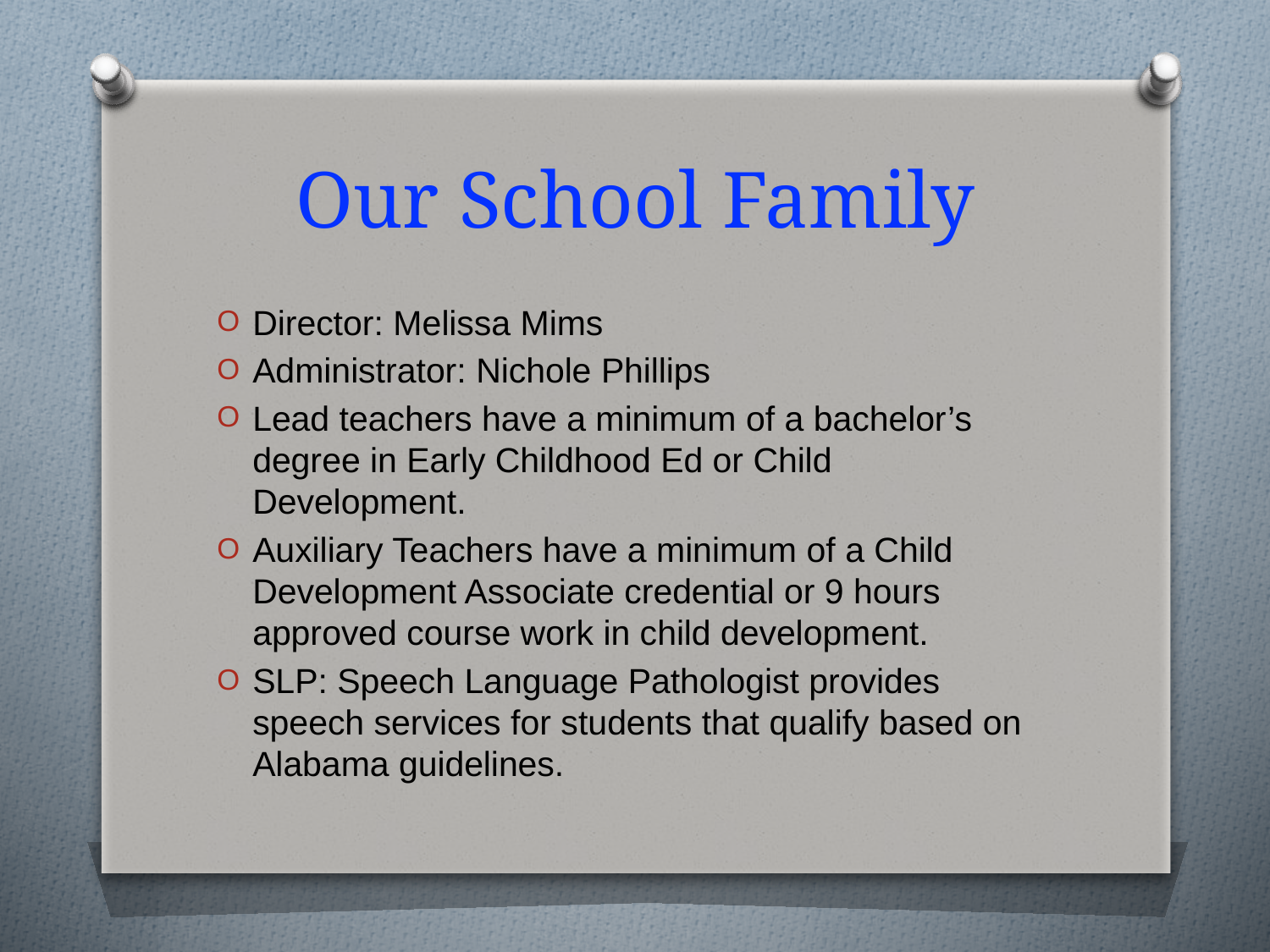

# Our School Family
Director: Melissa Mims
Administrator: Nichole Phillips
Lead teachers have a minimum of a bachelor’s degree in Early Childhood Ed or Child Development.
Auxiliary Teachers have a minimum of a Child Development Associate credential or 9 hours approved course work in child development.
SLP: Speech Language Pathologist provides speech services for students that qualify based on Alabama guidelines.